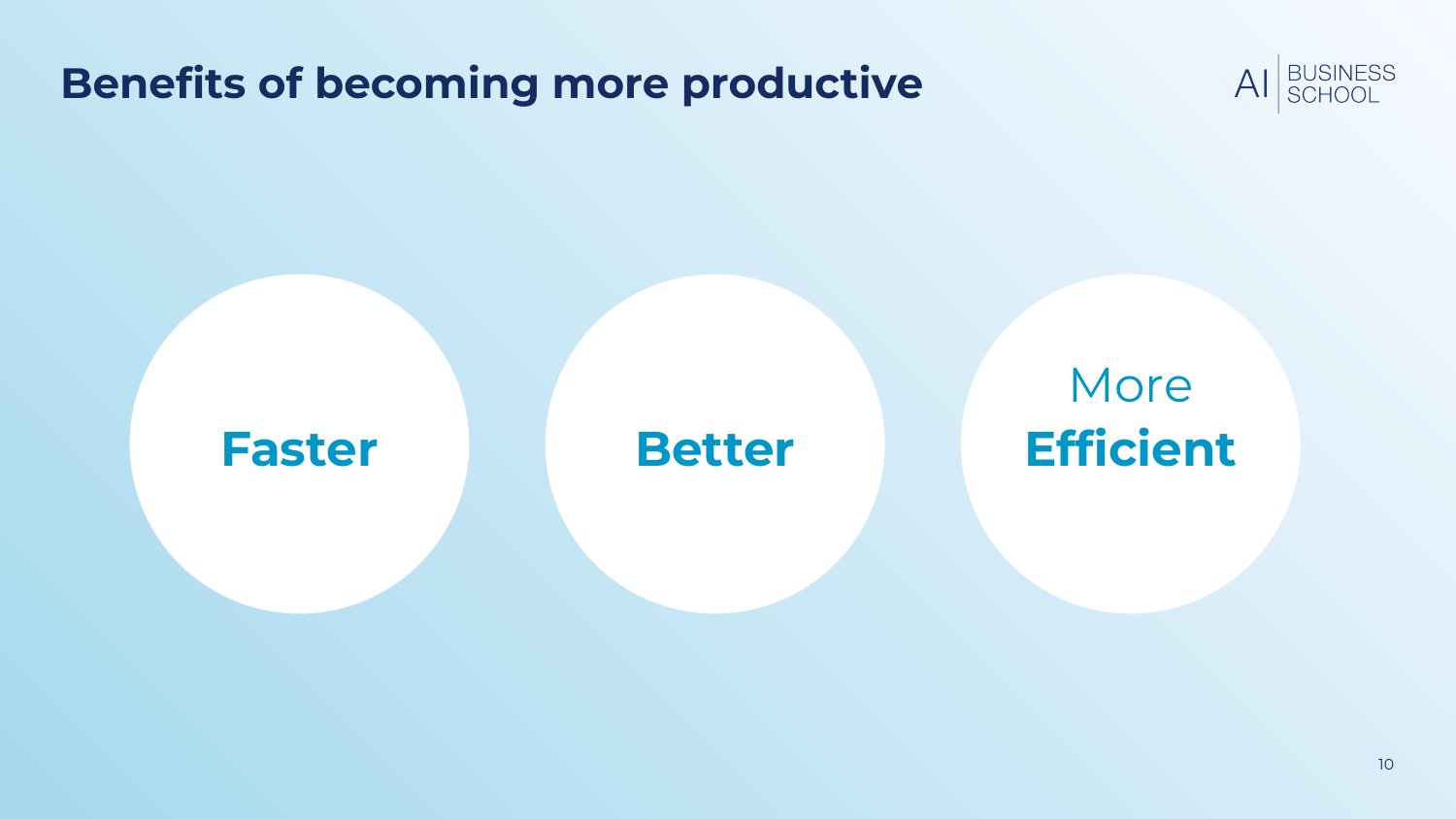

# Benefits of becoming more productive
Faster
Better
More Efficient

10